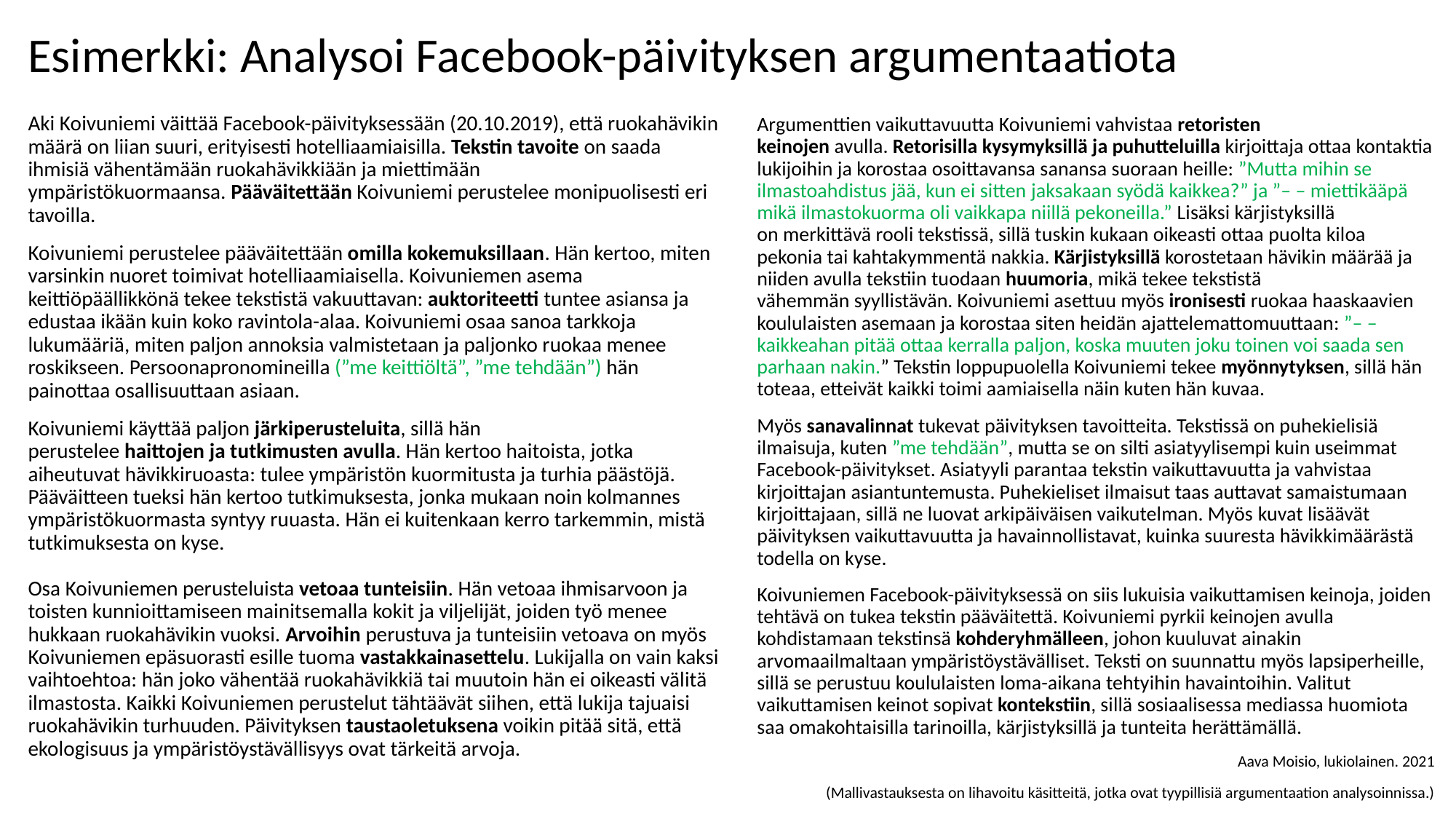

# Esimerkki: Analysoi Facebook-päivityksen argumentaatiota
Aki Koivuniemi väittää Facebook-päivityksessään (20.10.2019), että ruokahävikin määrä on liian suuri, erityisesti hotelliaamiaisilla. Tekstin tavoite on saada ihmisiä vähentämään ruokahävikkiään ja miettimään ympäristökuormaansa. Pääväitettään Koivuniemi perustelee monipuolisesti eri tavoilla.
Koivuniemi perustelee pääväitettään omilla kokemuksillaan. Hän kertoo, miten varsinkin nuoret toimivat hotelliaamiaisella. Koivuniemen asema keittiöpäällikkönä tekee tekstistä vakuuttavan: auktoriteetti tuntee asiansa ja edustaa ikään kuin koko ravintola-alaa. Koivuniemi osaa sanoa tarkkoja lukumääriä, miten paljon annoksia valmistetaan ja paljonko ruokaa menee roskikseen. Persoonapronomineilla (”me keittiöltä”, ”me tehdään”) hän painottaa osallisuuttaan asiaan.
Koivuniemi käyttää paljon järkiperusteluita, sillä hän perustelee haittojen ja tutkimusten avulla. Hän kertoo haitoista, jotka aiheutuvat hävikkiruoasta: tulee ympäristön kuormitusta ja turhia päästöjä. Pääväitteen tueksi hän kertoo tutkimuksesta, jonka mukaan noin kolmannes ympäristökuormasta syntyy ruuasta. Hän ei kuitenkaan kerro tarkemmin, mistä tutkimuksesta on kyse. 
Osa Koivuniemen perusteluista vetoaa tunteisiin. Hän vetoaa ihmisarvoon ja toisten kunnioittamiseen mainitsemalla kokit ja viljelijät, joiden työ menee hukkaan ruokahävikin vuoksi. Arvoihin perustuva ja tunteisiin vetoava on myös Koivuniemen epäsuorasti esille tuoma vastakkainasettelu. Lukijalla on vain kaksi vaihtoehtoa: hän joko vähentää ruokahävikkiä tai muutoin hän ei oikeasti välitä ilmastosta. Kaikki Koivuniemen perustelut tähtäävät siihen, että lukija tajuaisi ruokahävikin turhuuden. Päivityksen taustaoletuksena voikin pitää sitä, että ekologisuus ja ympäristöystävällisyys ovat tärkeitä arvoja.

Argumenttien vaikuttavuutta Koivuniemi vahvistaa retoristen keinojen avulla. Retorisilla kysymyksillä ja puhutteluilla kirjoittaja ottaa kontaktia lukijoihin ja korostaa osoittavansa sanansa suoraan heille: ”Mutta mihin se ilmastoahdistus jää, kun ei sitten jaksakaan syödä kaikkea?” ja ”– – miettikääpä mikä ilmastokuorma oli vaikkapa niillä pekoneilla.” Lisäksi kärjistyksillä on merkittävä rooli tekstissä, sillä tuskin kukaan oikeasti ottaa puolta kiloa pekonia tai kahtakymmentä nakkia. Kärjistyksillä korostetaan hävikin määrää ja niiden avulla tekstiin tuodaan huumoria, mikä tekee tekstistä vähemmän syyllistävän. Koivuniemi asettuu myös ironisesti ruokaa haaskaavien koululaisten asemaan ja korostaa siten heidän ajattelemattomuuttaan: ”– – kaikkeahan pitää ottaa kerralla paljon, koska muuten joku toinen voi saada sen parhaan nakin.” Tekstin loppupuolella Koivuniemi tekee myönnytyksen, sillä hän toteaa, etteivät kaikki toimi aamiaisella näin kuten hän kuvaa.
Myös sanavalinnat tukevat päivityksen tavoitteita. Tekstissä on puhekielisiä ilmaisuja, kuten ”me tehdään”, mutta se on silti asiatyylisempi kuin useimmat Facebook-päivitykset. Asiatyyli parantaa tekstin vaikuttavuutta ja vahvistaa kirjoittajan asiantuntemusta. Puhekieliset ilmaisut taas auttavat samaistumaan kirjoittajaan, sillä ne luovat arkipäiväisen vaikutelman. Myös kuvat lisäävät päivityksen vaikuttavuutta ja havainnollistavat, kuinka suuresta hävikkimäärästä todella on kyse.
Koivuniemen Facebook-päivityksessä on siis lukuisia vaikuttamisen keinoja, joiden tehtävä on tukea tekstin pääväitettä. Koivuniemi pyrkii keinojen avulla kohdistamaan tekstinsä kohderyhmälleen, johon kuuluvat ainakin arvomaailmaltaan ympäristöystävälliset. Teksti on suunnattu myös lapsiperheille, sillä se perustuu koululaisten loma-aikana tehtyihin havaintoihin. Valitut vaikuttamisen keinot sopivat kontekstiin, sillä sosiaalisessa mediassa huomiota saa omakohtaisilla tarinoilla, kärjistyksillä ja tunteita herättämällä.
Aava Moisio, lukiolainen. 2021
(Mallivastauksesta on lihavoitu käsitteitä, jotka ovat tyypillisiä argumentaation analysoinnissa.)